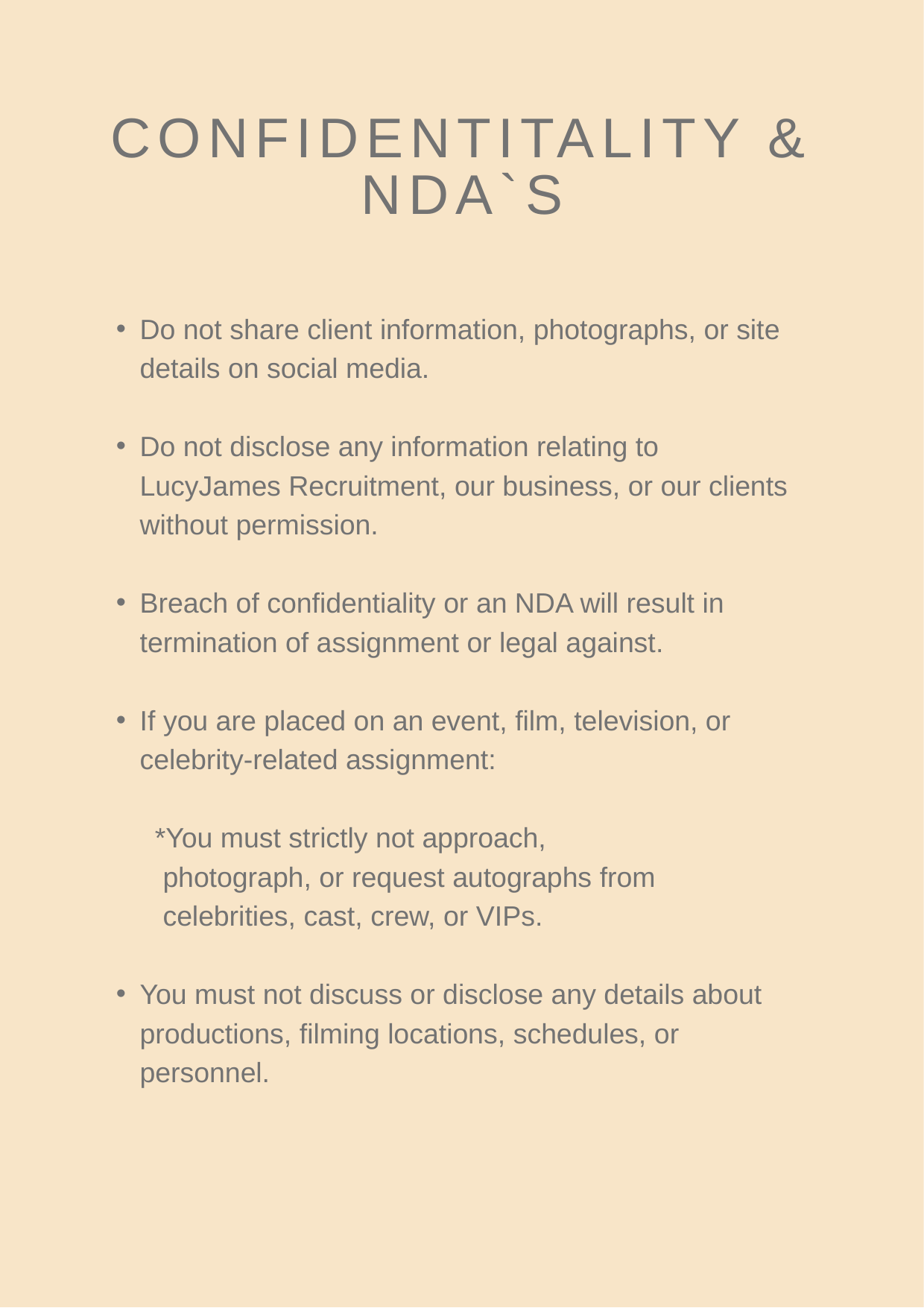

CONFIDENTITALITY & NDA`S

Do not share client information, photographs, or site details on social media.

Do not disclose any information relating to LucyJames Recruitment, our business, or our clients without permission.

Breach of confidentiality or an NDA will result in termination of assignment or legal against.

If you are placed on an event, film, television, or celebrity-related assignment:

        *You must strictly not approach,
         photograph, or request autographs from
         celebrities, cast, crew, or VIPs.

You must not discuss or disclose any details about productions, filming locations, schedules, or personnel.